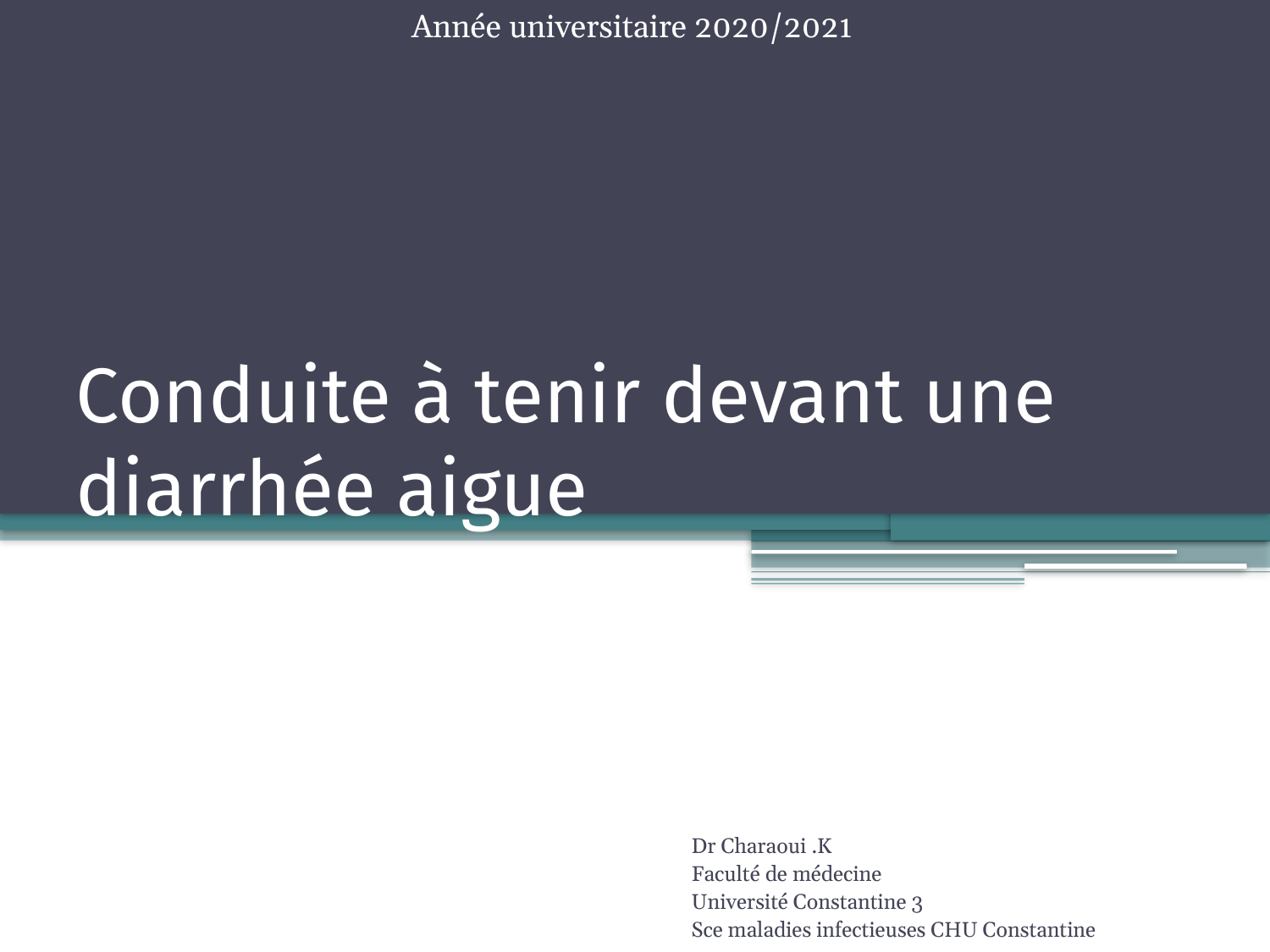

Année universitaire 2020/2021
# Conduite à tenir devant une diarrhée aigue
Dr Charaoui .K
Faculté de médecine
Université Constantine 3
Sce maladies infectieuses CHU Constantine